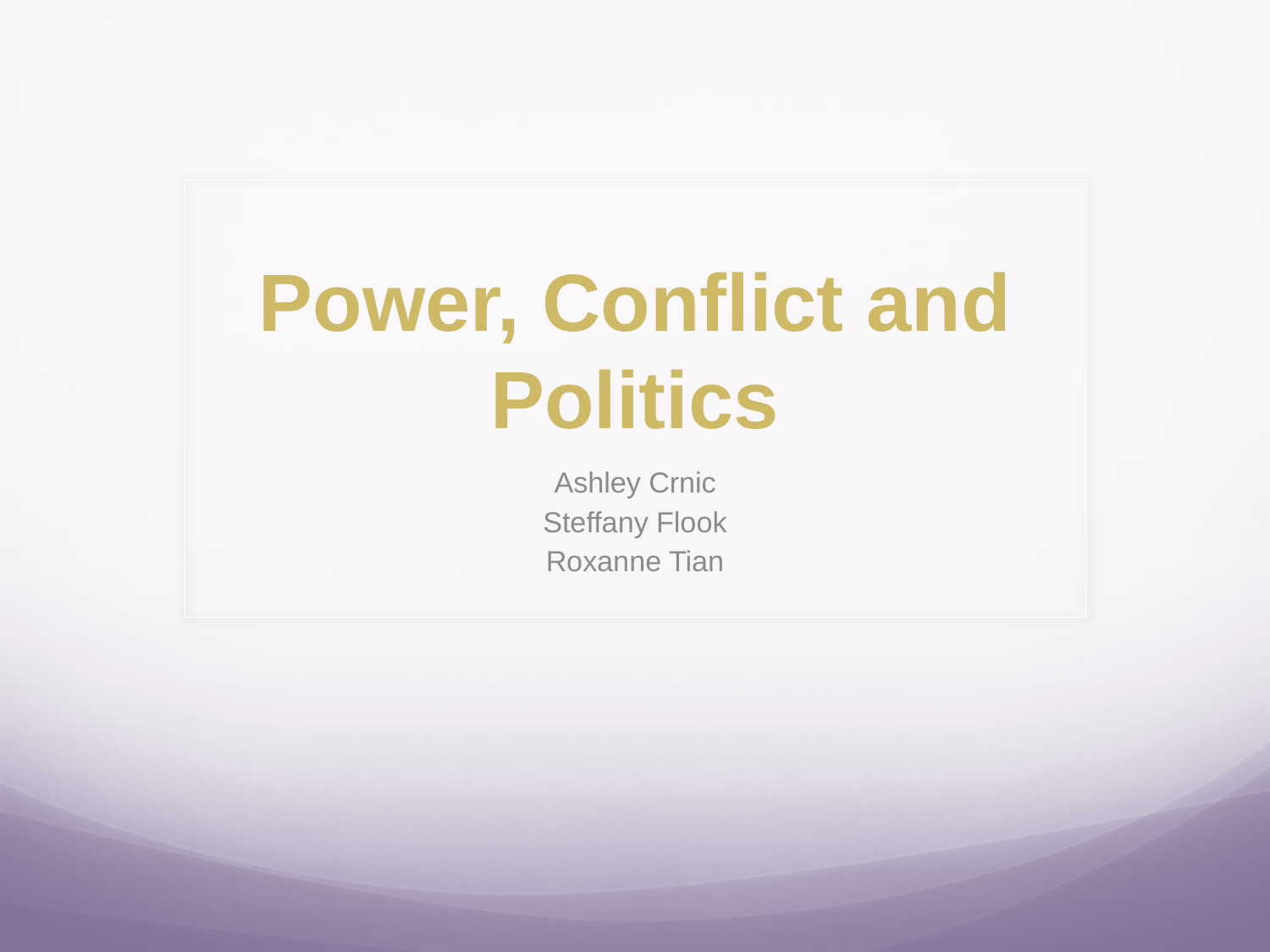

# Power, Conflict and Politics
Ashley Crnic
Steffany Flook
Roxanne Tian